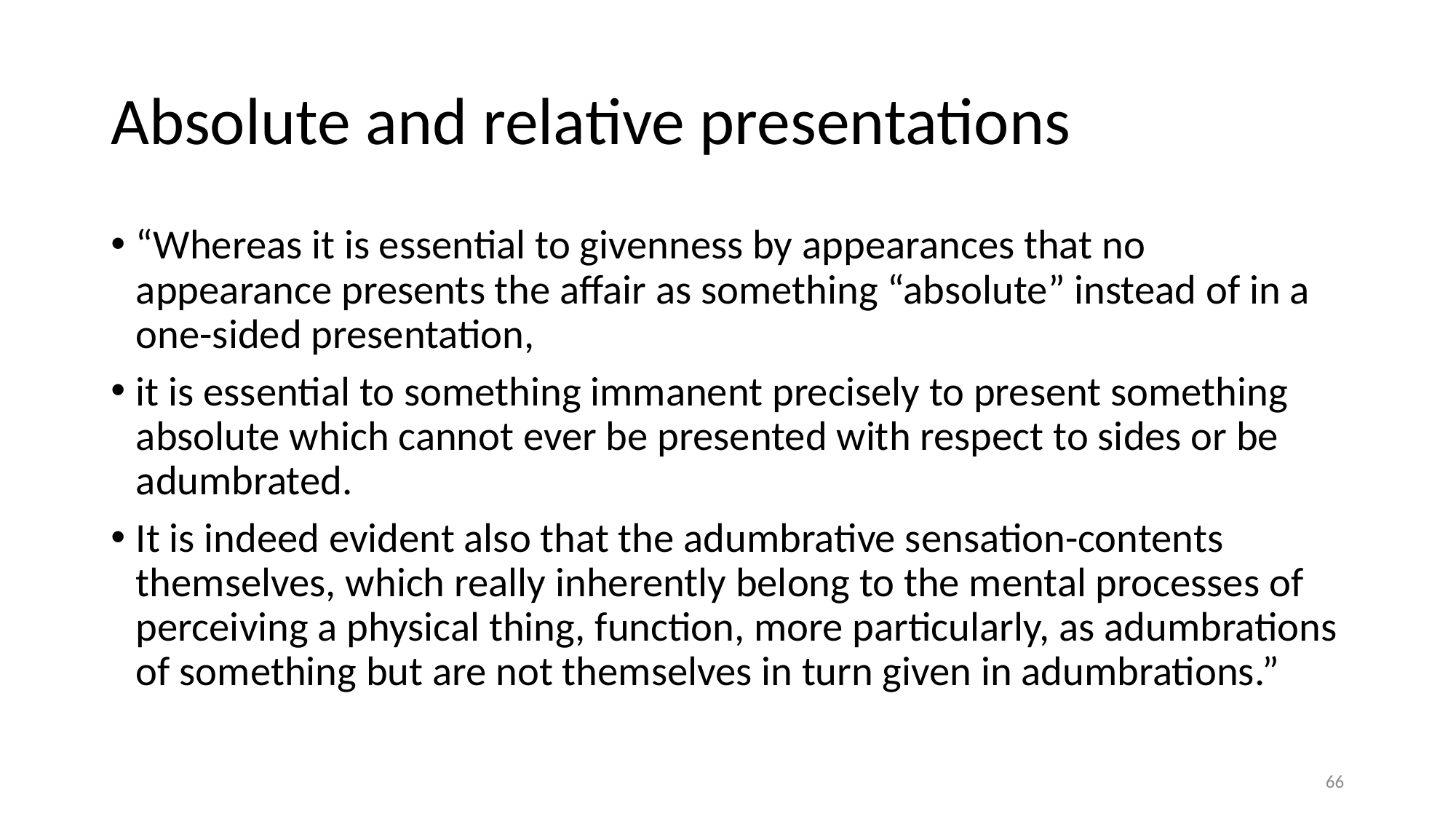

# Absolute and relative presentations
“Whereas it is essential to givenness by appearances that no appearance presents the affair as something “absolute” instead of in a one-sided presentation,
it is essential to something immanent precisely to present something absolute which cannot ever be presented with respect to sides or be adumbrated.
It is indeed evident also that the adumbrative sensation-contents themselves, which really inherently belong to the mental processes of perceiving a physical thing, function, more particularly, as adumbrations of something but are not themselves in turn given in adumbrations.”
66